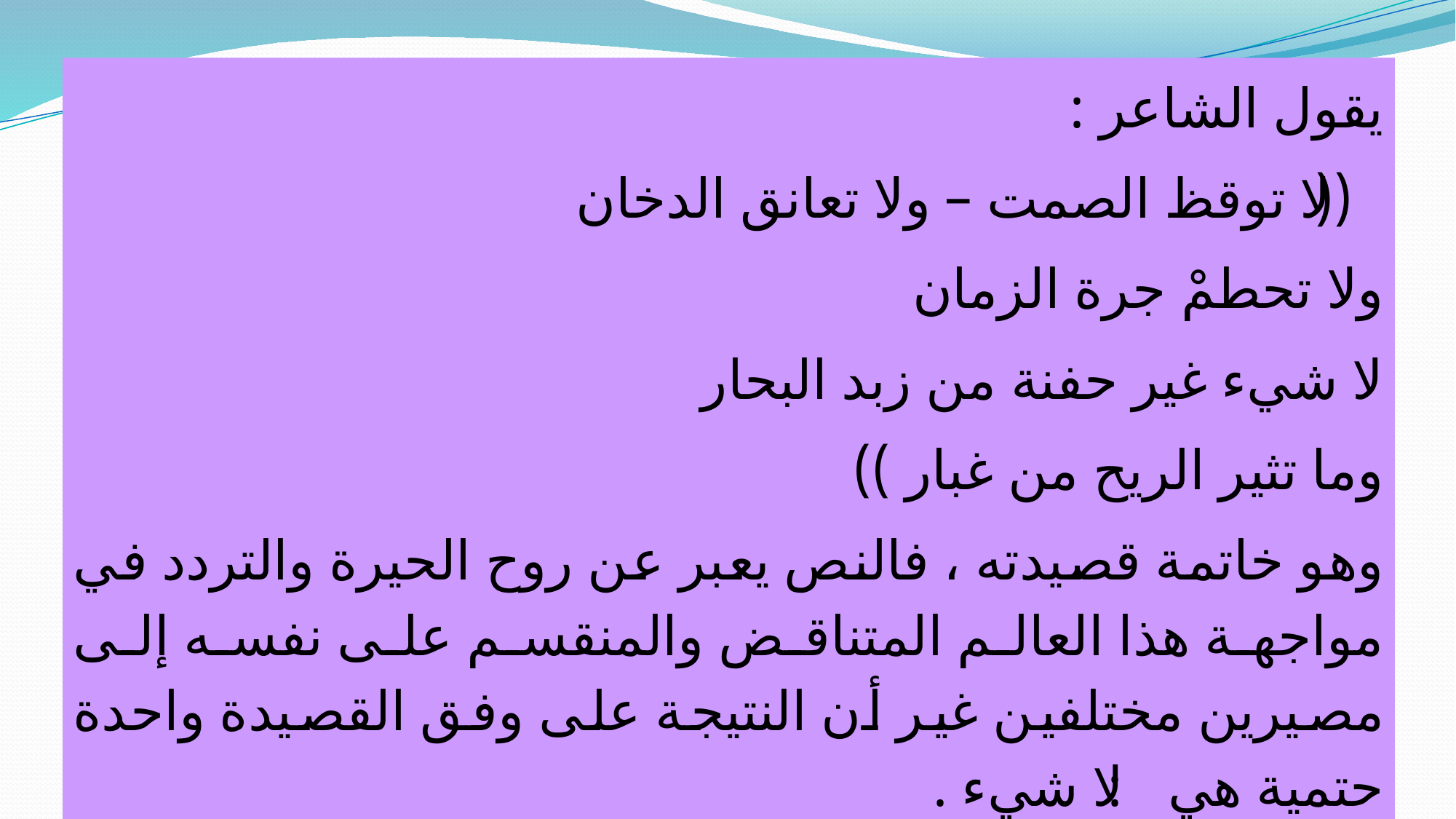

يقول الشاعر :
(( لا توقظ الصمت – ولا تعانق الدخان
ولا تحطمْ جرة الزمان
لا شيء غير حفنة من زبد البحار
وما تثير الريح من غبار ))
وهو خاتمة قصيدته ، فالنص يعبر عن روح الحيرة والتردد في مواجهة هذا العالم المتناقض والمنقسم على نفسه إلى مصيرين مختلفين غير أن النتيجة على وفق القصيدة واحدة حتمية هي : لا شيء .